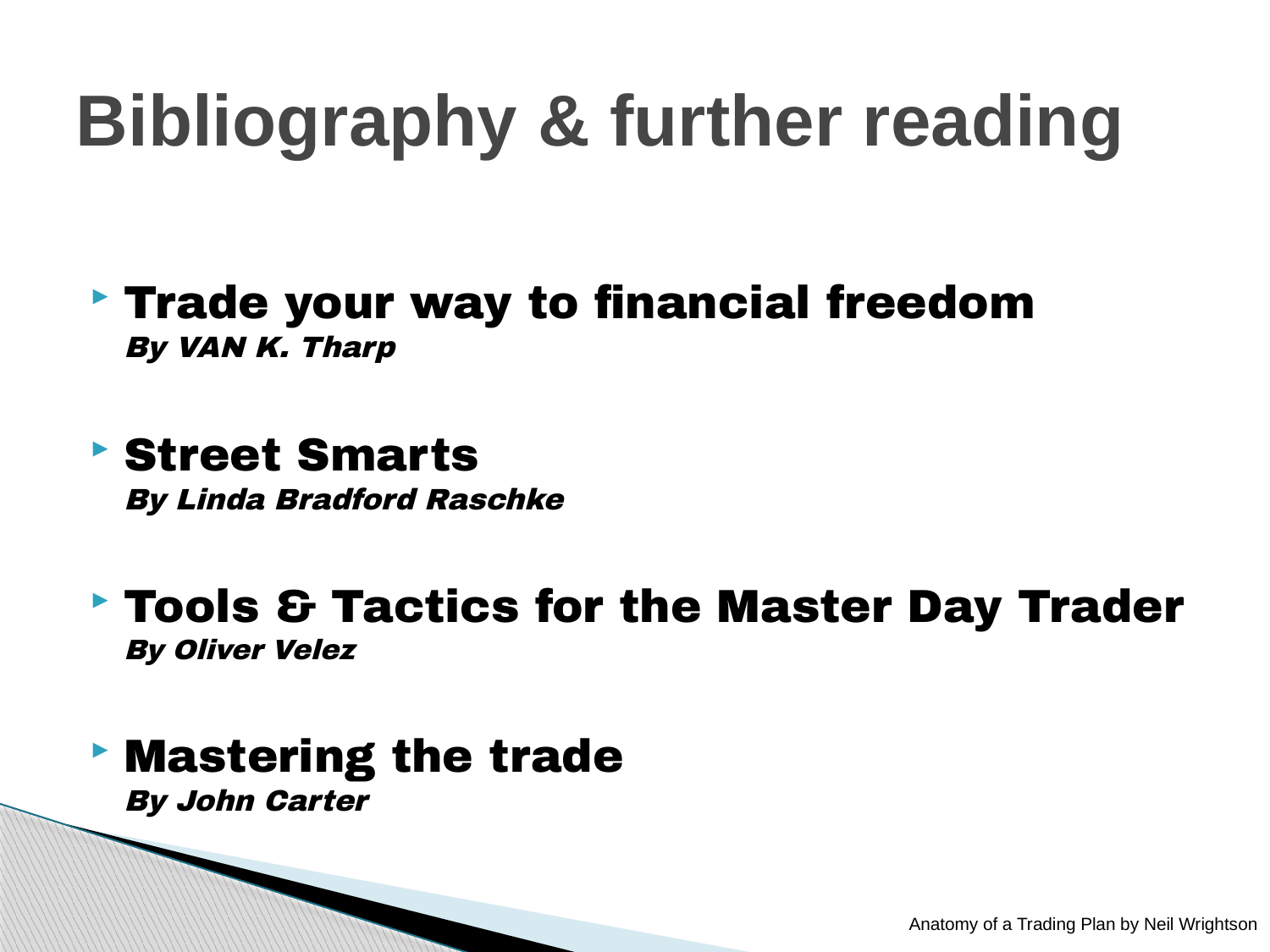

# Bibliography & further reading

Trade your way to financial freedom
By VAN K. Tharp
Street Smarts
By Linda Bradford Raschke
Tools & Tactics for the Master Day Trader
By Oliver Velez
Mastering the trade
By John Carter

Anatomy of a Trading Plan by Neil Wrightson